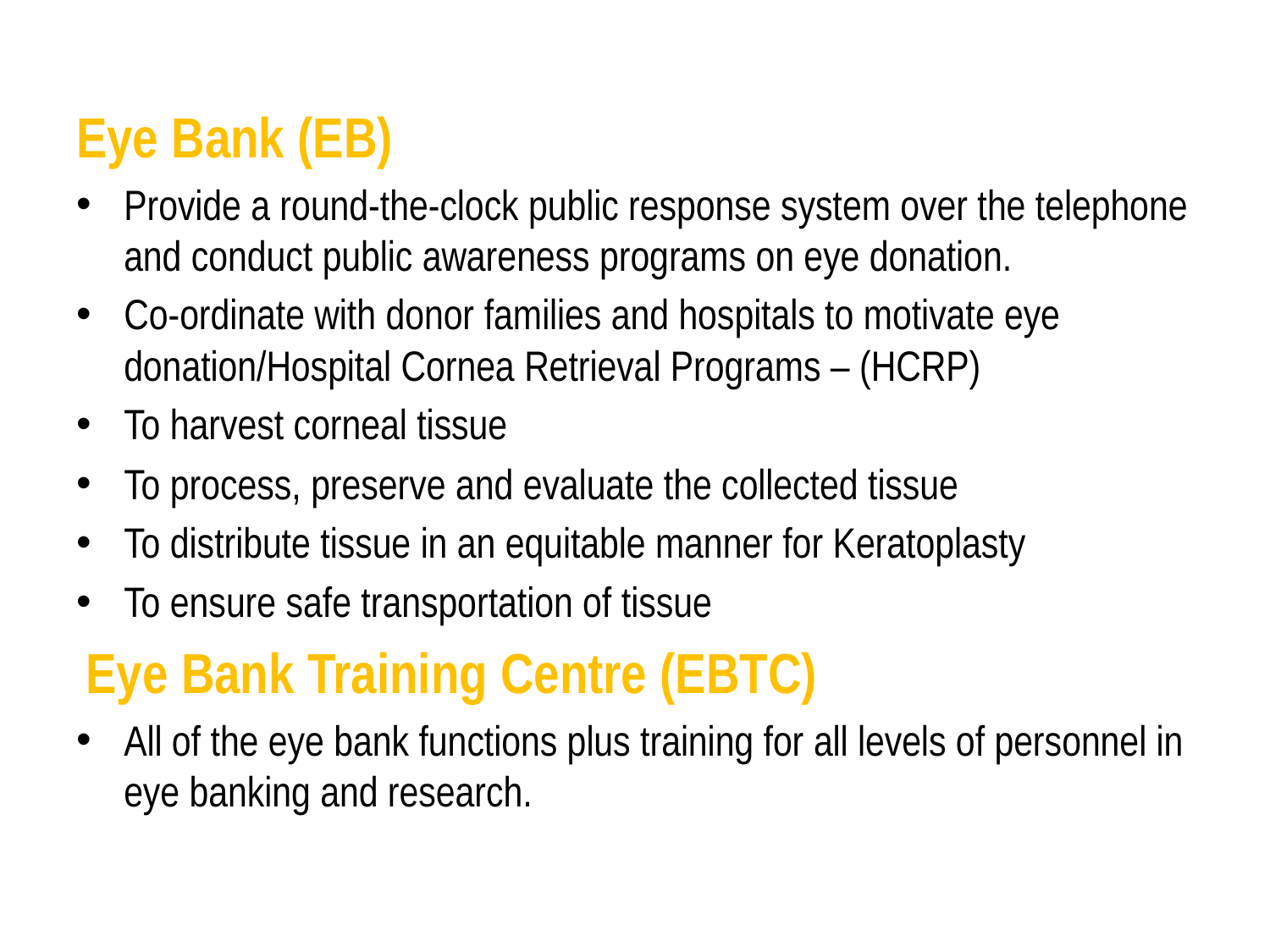

#
Eye Bank (EB)
Provide a round-the-clock public response system over the telephone and conduct public awareness programs on eye donation.
Co-ordinate with donor families and hospitals to motivate eye donation/Hospital Cornea Retrieval Programs – (HCRP)
To harvest corneal tissue
To process, preserve and evaluate the collected tissue
To distribute tissue in an equitable manner for Keratoplasty
To ensure safe transportation of tissue
 Eye Bank Training Centre (EBTC)
All of the eye bank functions plus training for all levels of personnel in eye banking and research.